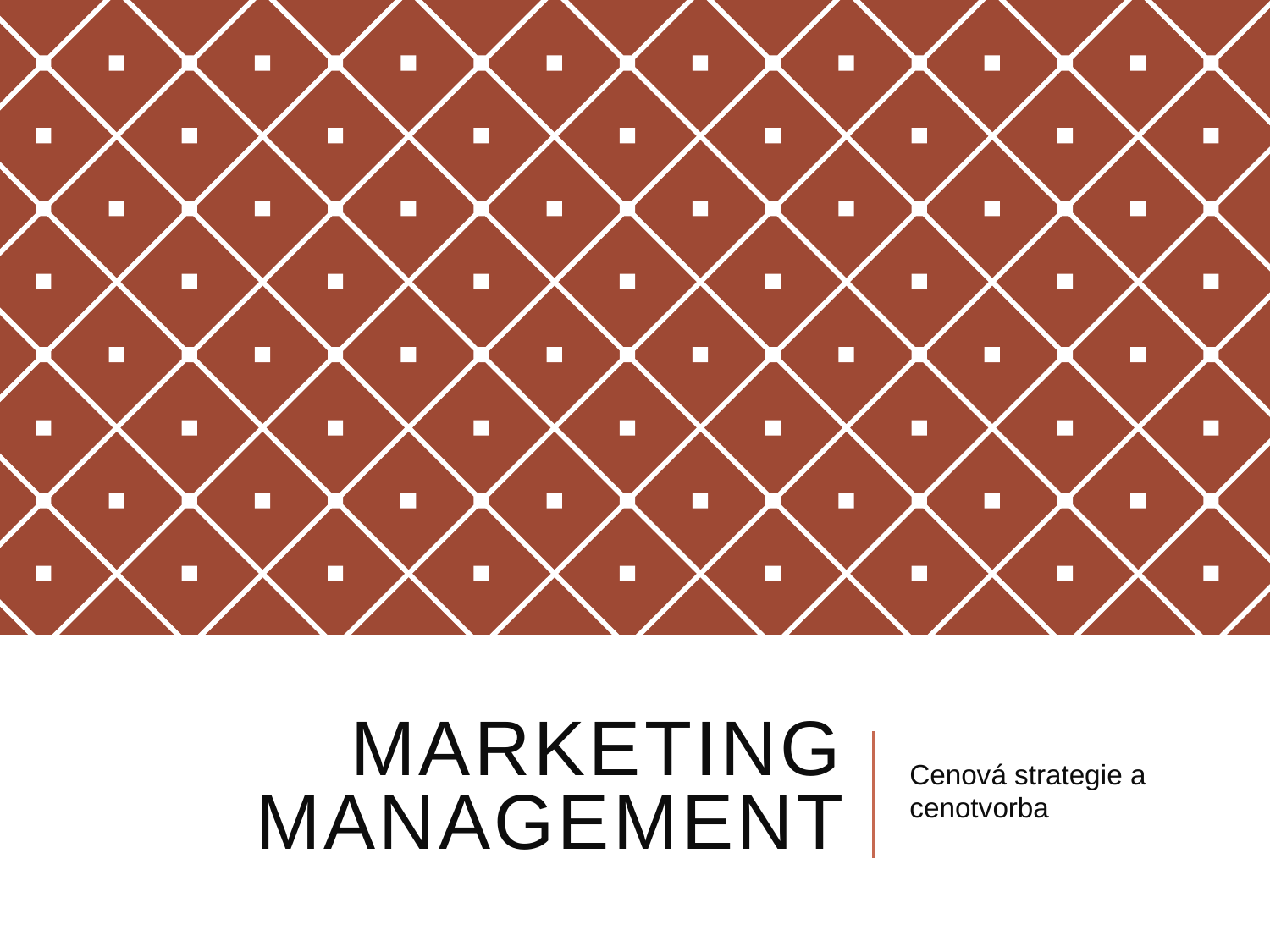

# Marketing management
Cenová strategie a cenotvorba